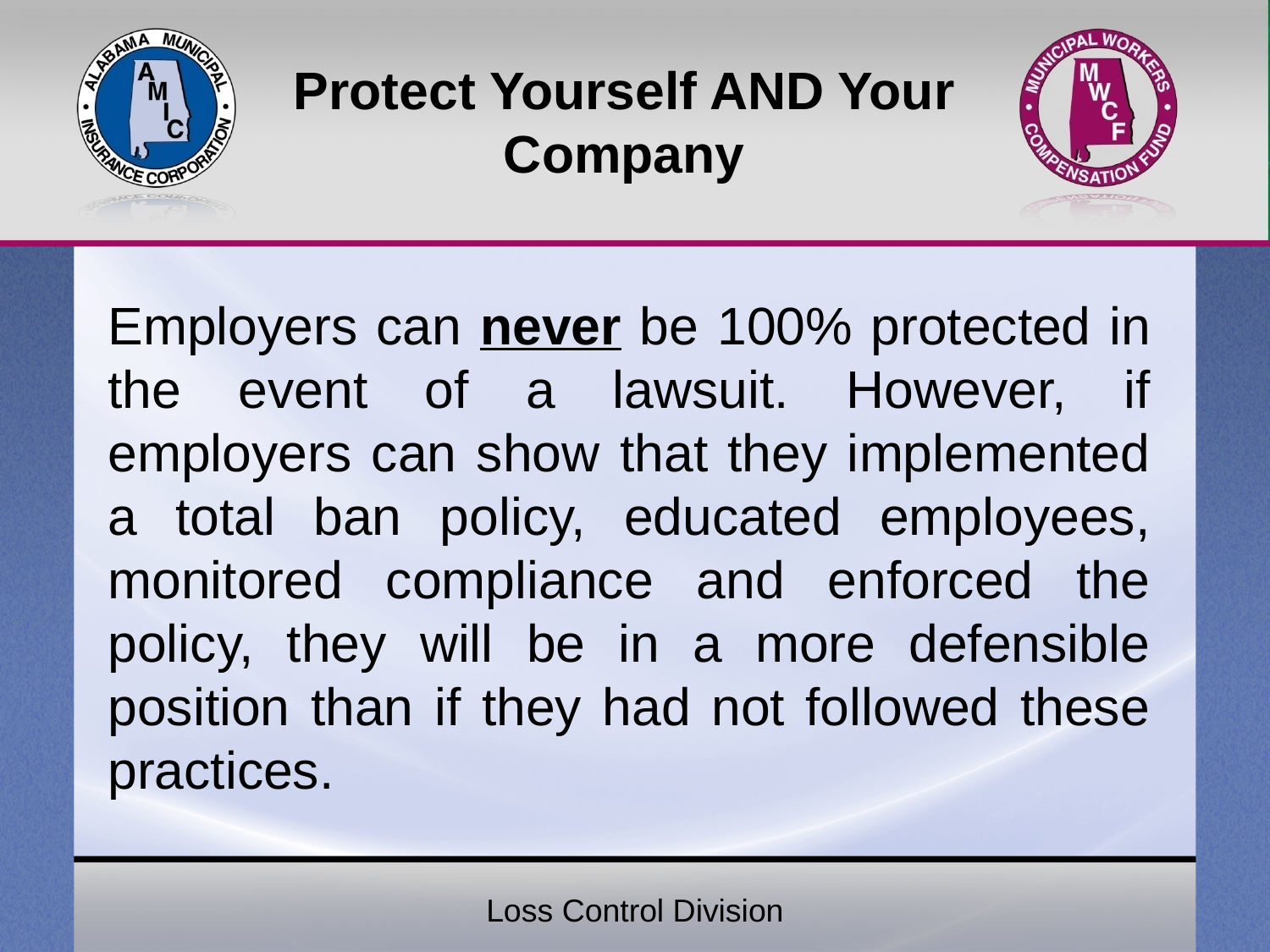

# Protect Yourself AND Your Company
Employers can never be 100% protected in the event of a lawsuit. However, if employers can show that they implemented a total ban policy, educated employees, monitored compliance and enforced the policy, they will be in a more defensible position than if they had not followed these practices.